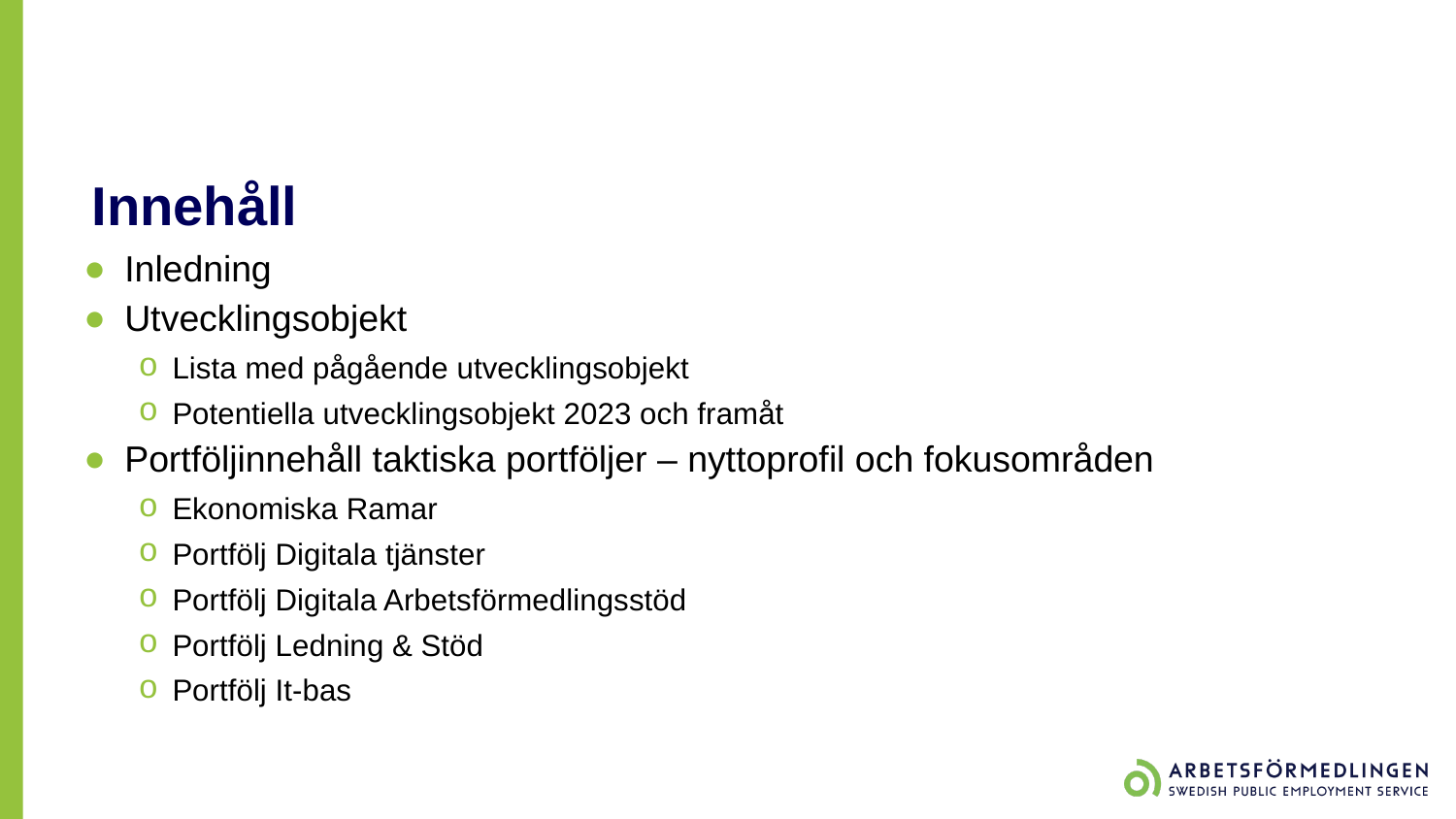

# Innehåll
Inledning
Utvecklingsobjekt
Lista med pågående utvecklingsobjekt
Potentiella utvecklingsobjekt 2023 och framåt
Portföljinnehåll taktiska portföljer – nyttoprofil och fokusområden
Ekonomiska Ramar
Portfölj Digitala tjänster
Portfölj Digitala Arbetsförmedlingsstöd
Portfölj Ledning & Stöd
Portfölj It-bas